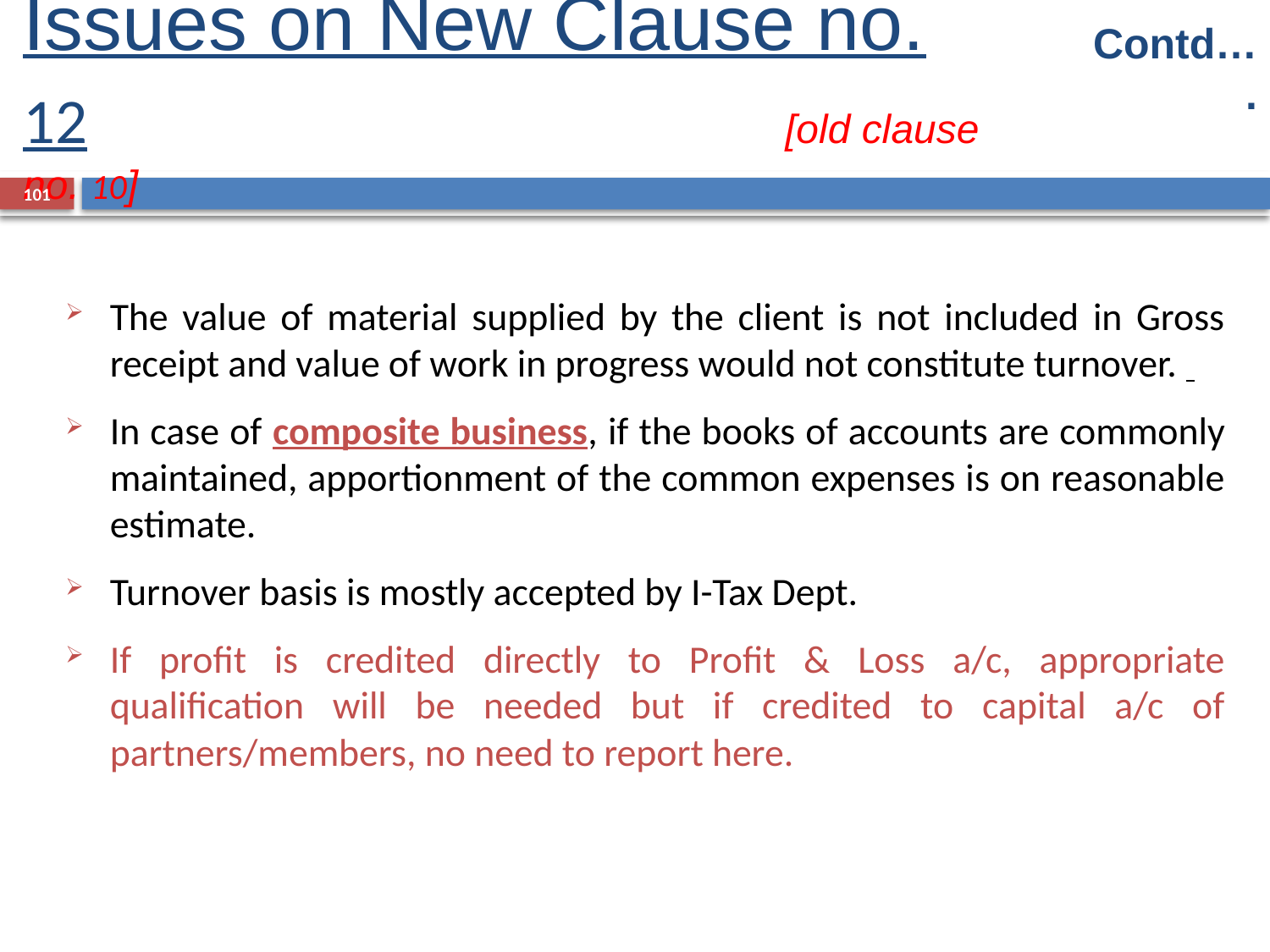

# Issues on New Clause no. 12      					[old clause no. 10]
Contd….
101
The value of material supplied by the client is not included in Gross receipt and value of work in progress would not constitute turnover.
In case of composite business, if the books of accounts are commonly maintained, apportionment of the common expenses is on reasonable estimate.
Turnover basis is mostly accepted by I-Tax Dept.
If profit is credited directly to Profit & Loss a/c, appropriate qualification will be needed but if credited to capital a/c of partners/members, no need to report here.